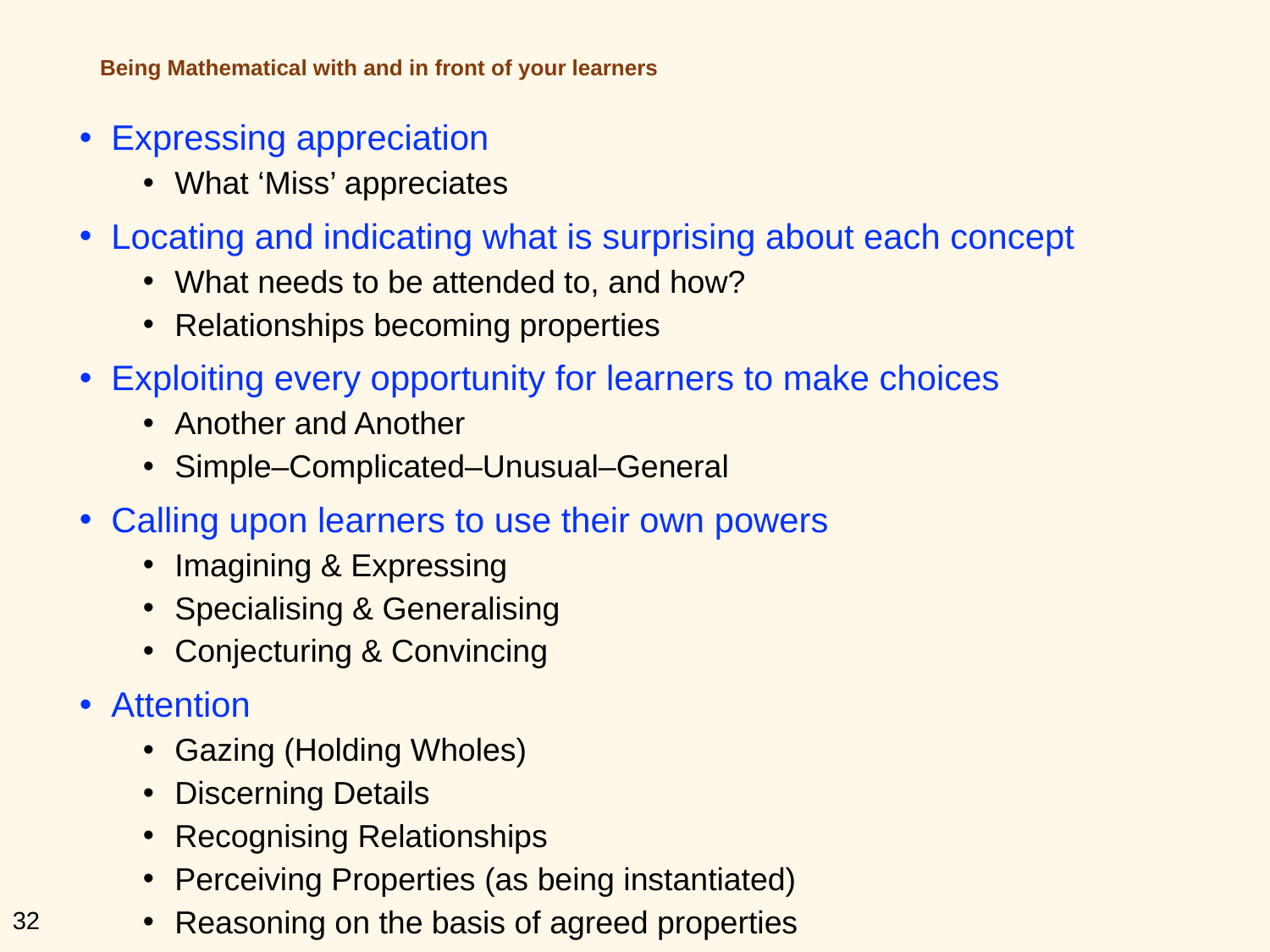

# Being Mathematical with and in front of your learners
Expressing appreciation
What ‘Miss’ appreciates
Locating and indicating what is surprising about each concept
What needs to be attended to, and how?
Relationships becoming properties
Exploiting every opportunity for learners to make choices
Another and Another
Simple–Complicated–Unusual–General
Calling upon learners to use their own powers
Imagining & Expressing
Specialising & Generalising
Conjecturing & Convincing
Attention
Gazing (Holding Wholes)
Discerning Details
Recognising Relationships
Perceiving Properties (as being instantiated)
Reasoning on the basis of agreed properties